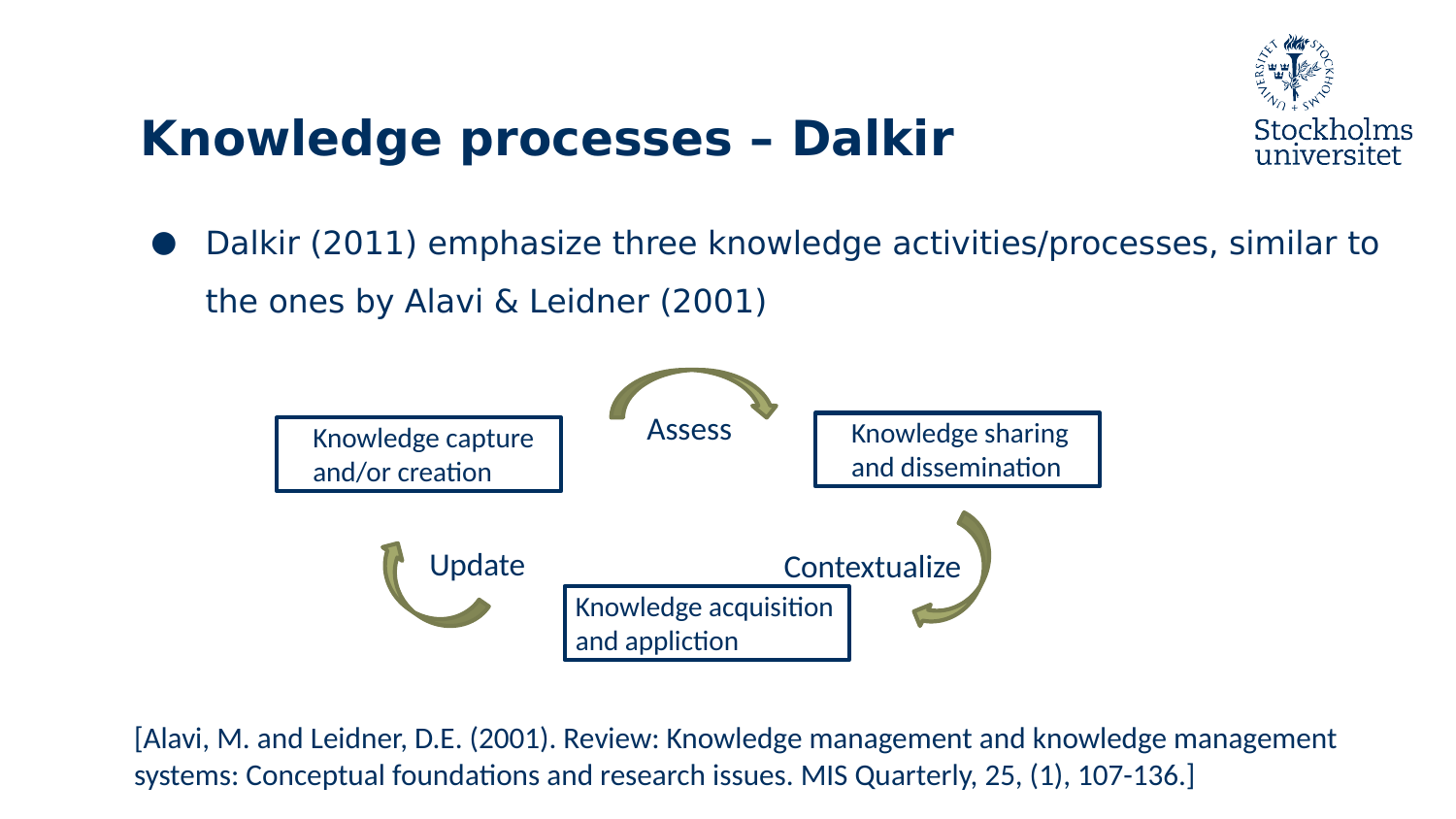

# Knowledge processes – Dalkir
Dalkir (2011) emphasize three knowledge activities/processes, similar to the ones by Alavi & Leidner (2001)

Assess
Knowledge sharing and dissemination
Knowledge capture and/or creation

Update
Contextualize
Knowledge acquisition and appliction

[Alavi, M. and Leidner, D.E. (2001). Review: Knowledge management and knowledge management systems: Conceptual foundations and research issues. MIS Quarterly, 25, (1), 107-136.]